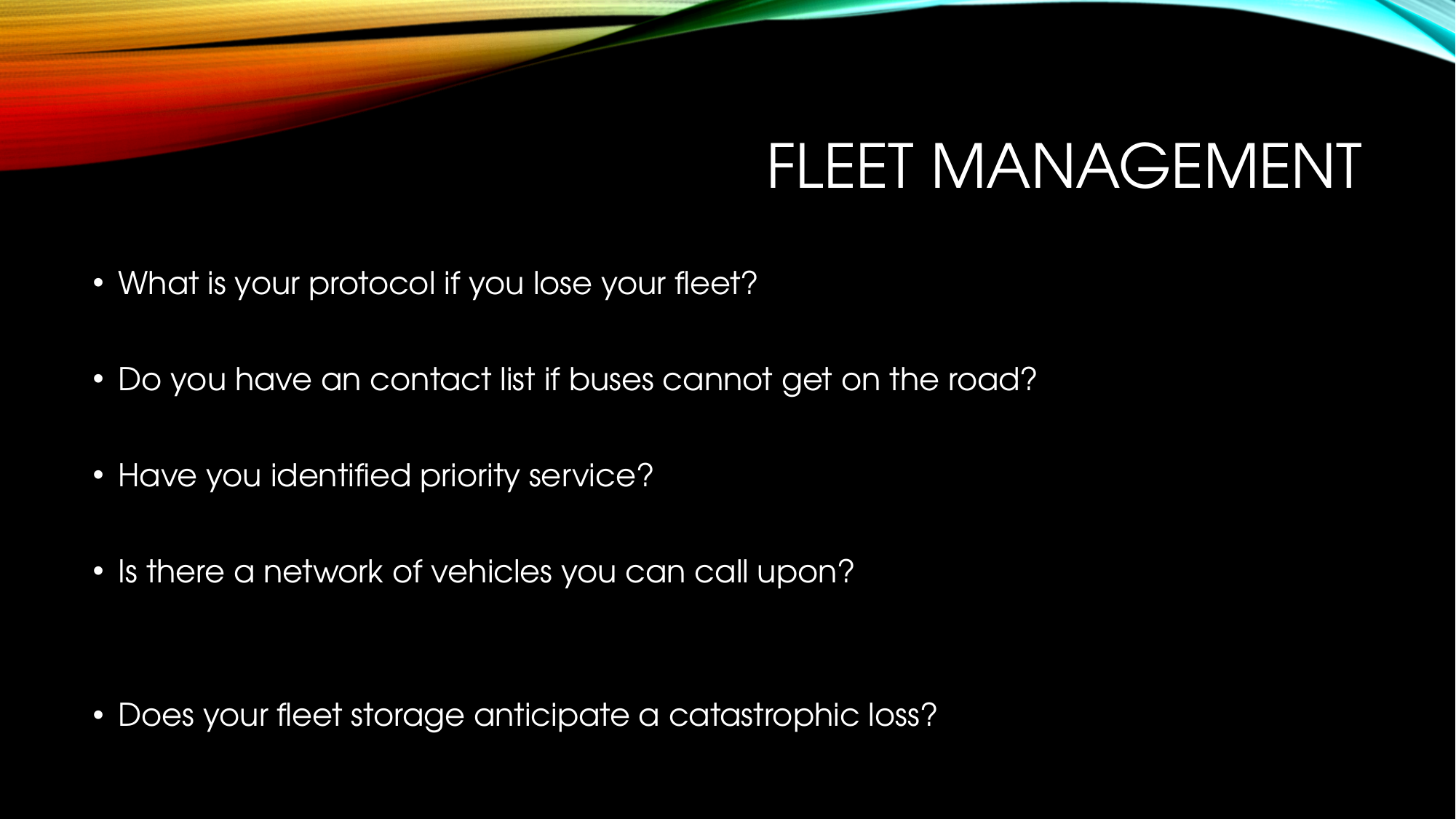

# Fleet Management
What is your protocol if you lose your fleet?

Do you have an contact list if buses cannot get on the road?

Have you identified priority service?

Is there a network of vehicles you can call upon?

Does your fleet storage anticipate a catastrophic loss?